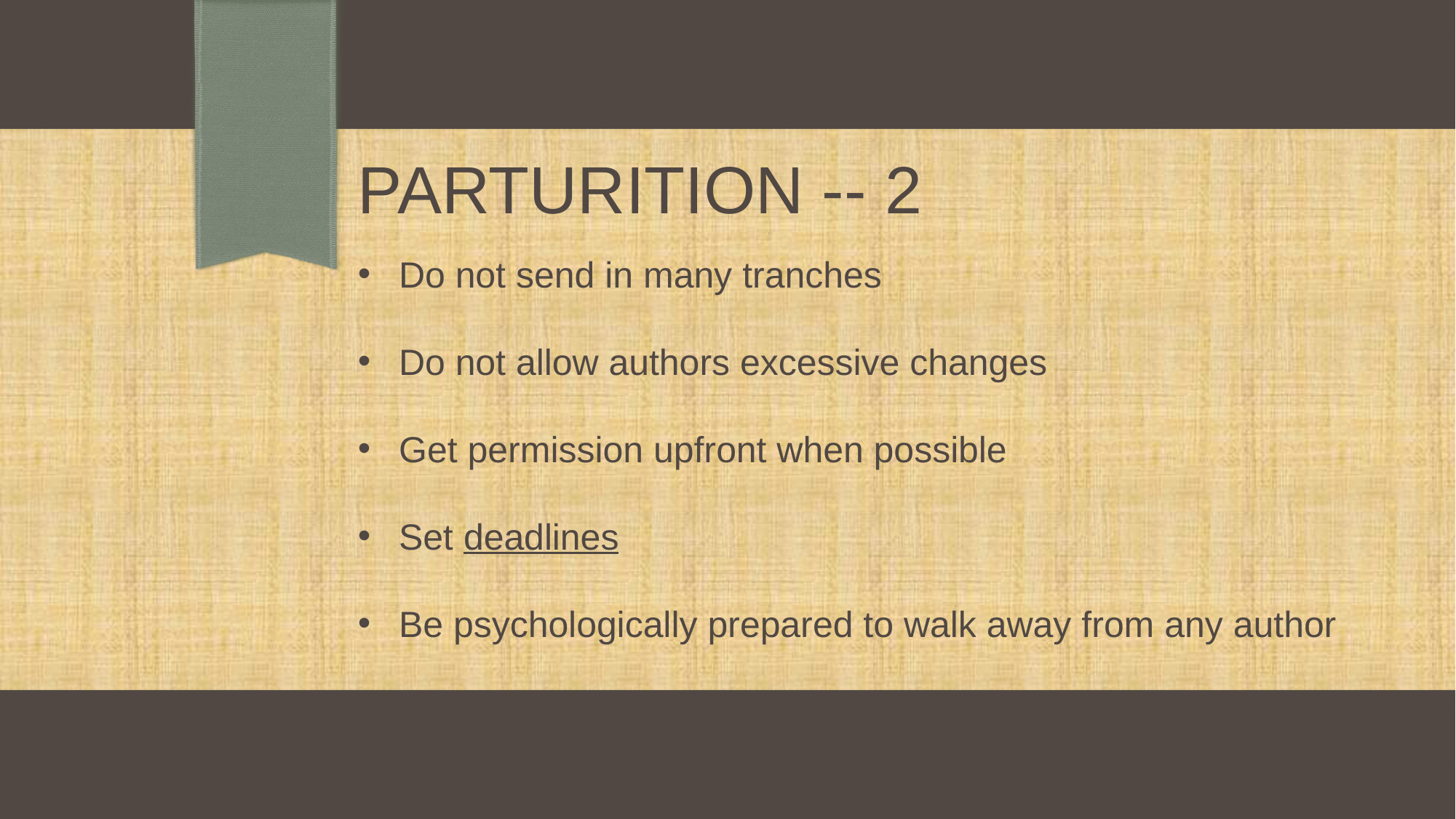

# PARTURITION -- 2
Do not send in many tranches

Do not allow authors excessive changes

Get permission upfront when possible

Set deadlines

Be psychologically prepared to walk away from any author